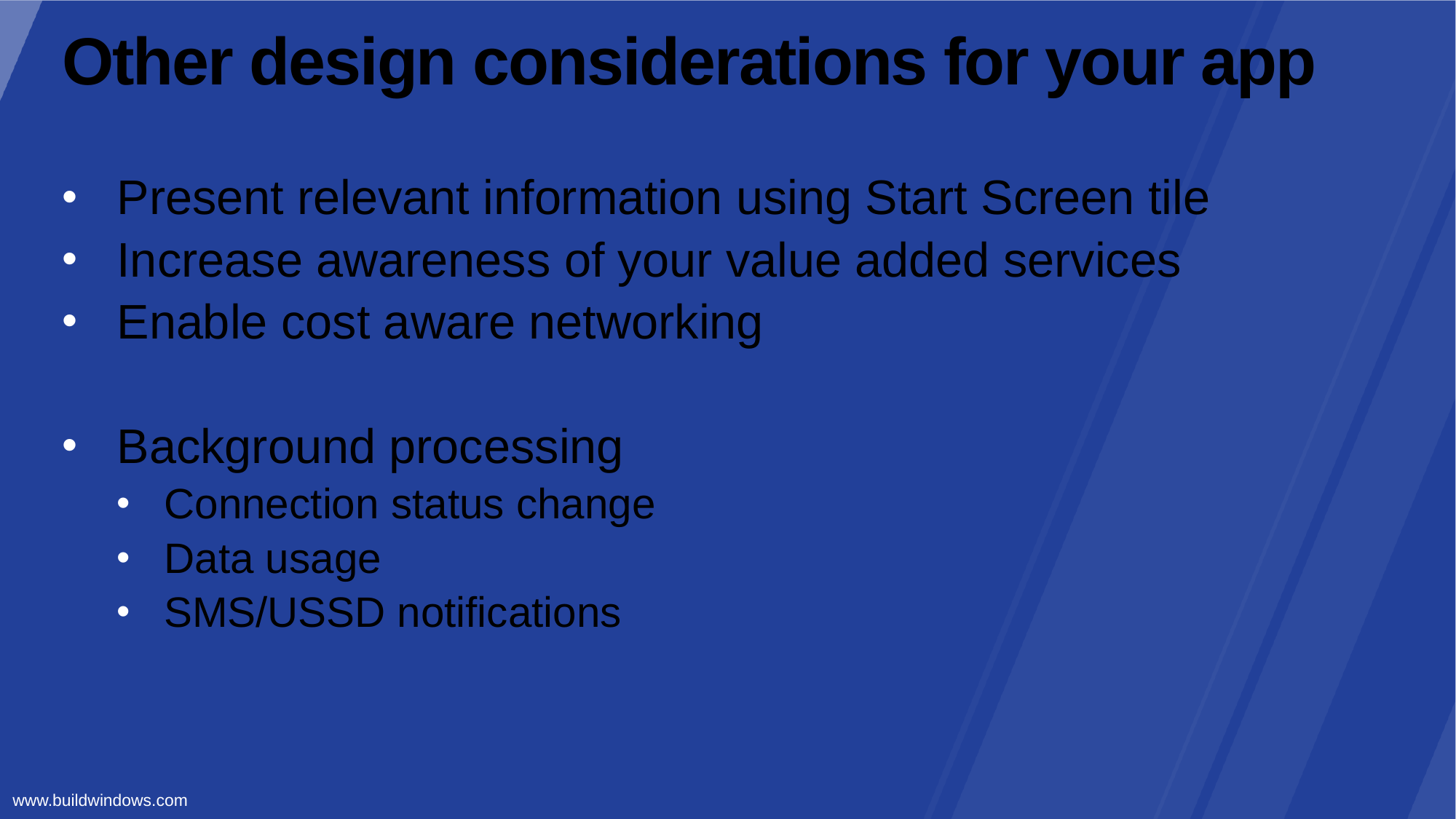

# Other design considerations for your app
Present relevant information using Start Screen tile
Increase awareness of your value added services
Enable cost aware networking

Background processing
Connection status change
Data usage
SMS/USSD notifications